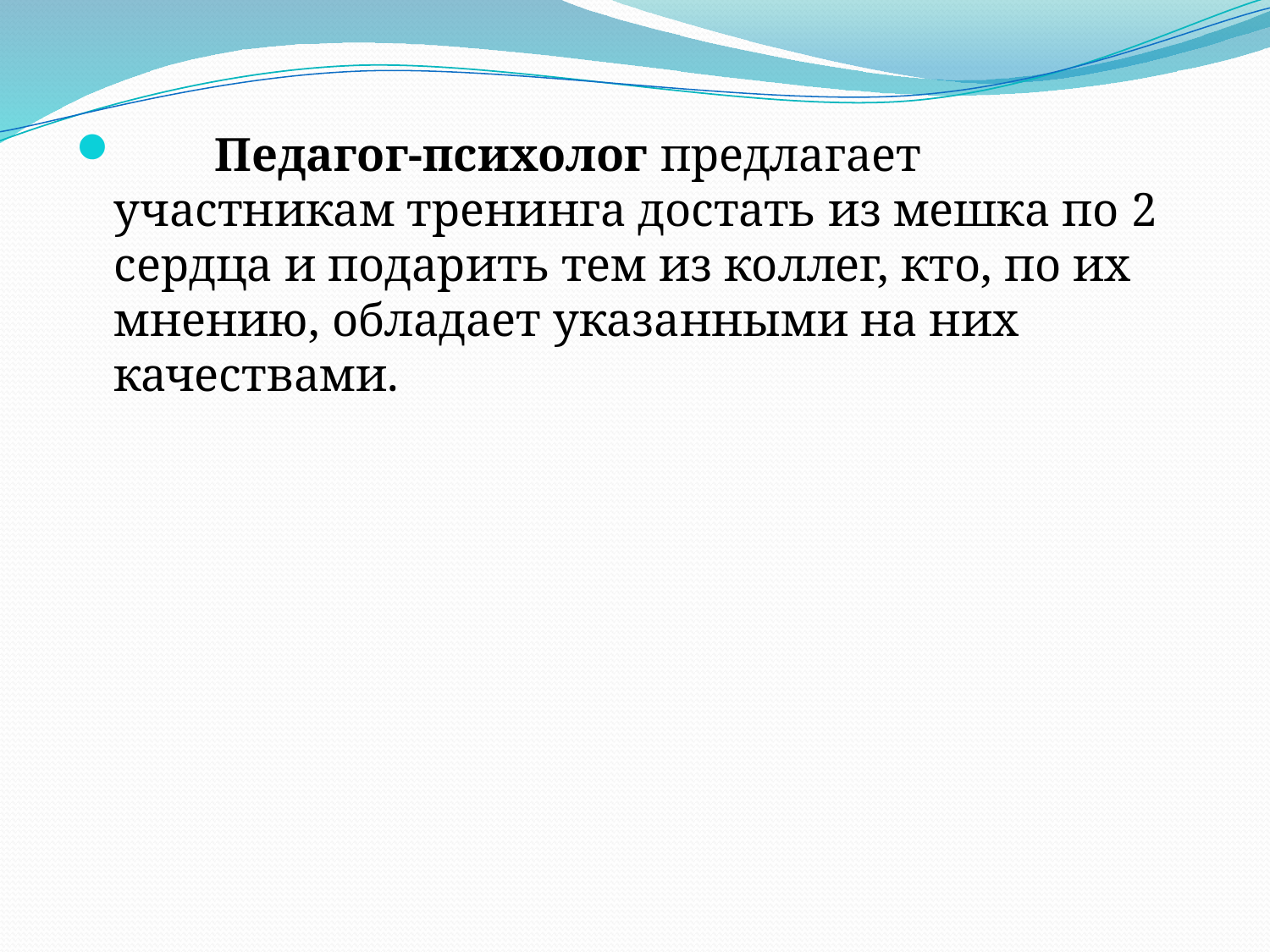

Педагог-психолог предлагает участникам тренинга достать из мешка по 2 сердца и подарить тем из коллег, кто, по их мнению, обладает указанными на них качествами.